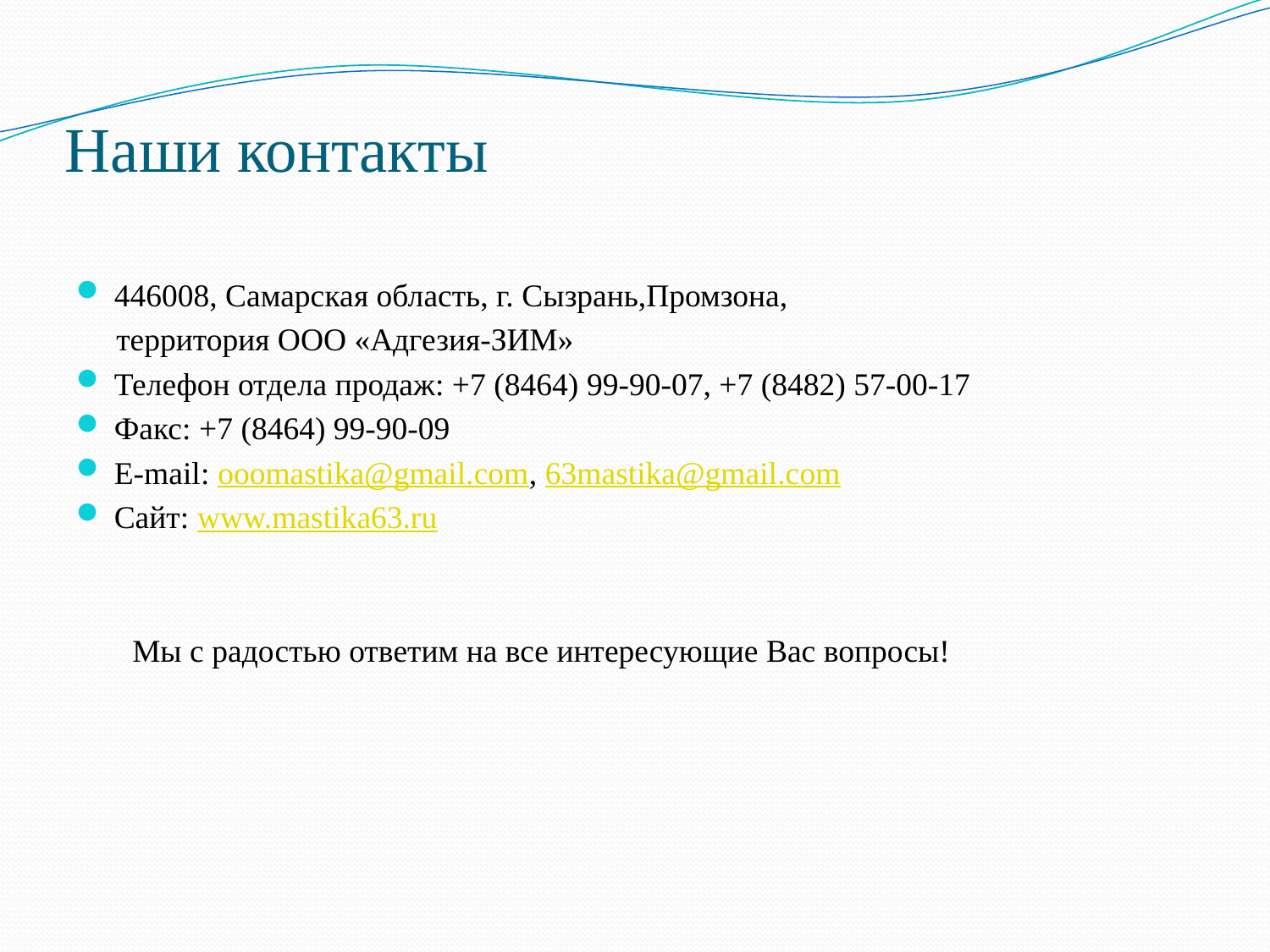

# Наши контакты
446008, Самарская область, г. Сызрань,Промзона,
     территория ООО «Адгезия-ЗИМ»
Телефон отдела продаж: +7 (8464) 99-90-07, +7 (8482) 57-00-17
Факс: +7 (8464) 99-90-09
E-mail: ooomastika@gmail.com, 63mastika@gmail.com
Сайт: www.mastika63.ru

       Мы с радостью ответим на все интересующие Вас вопросы!